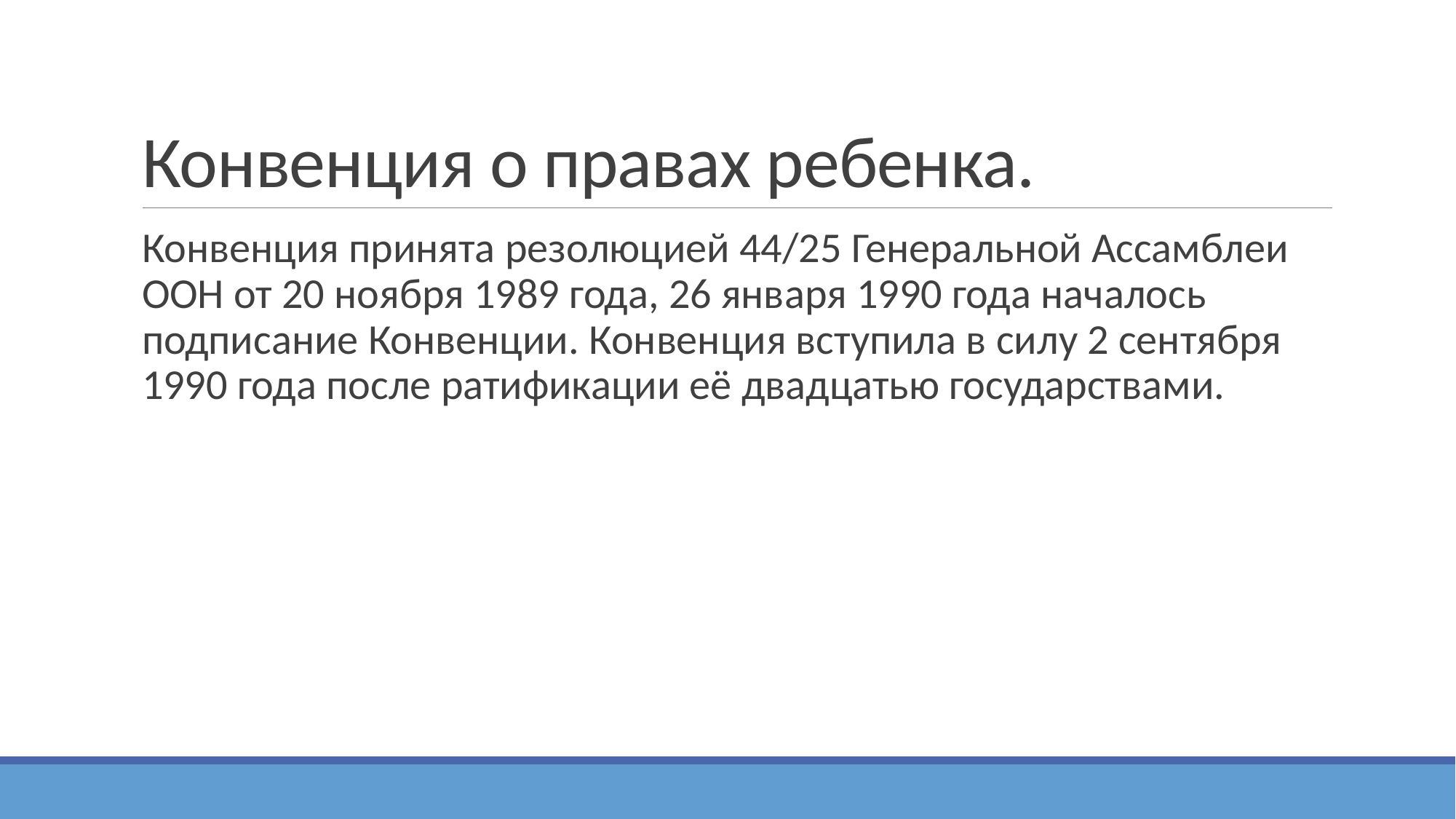

# Конвенция о правах ребенка.
Конвенция принята резолюцией 44/25 Генеральной Ассамблеи ООН от 20 ноября 1989 года, 26 января 1990 года началось подписание Конвенции. Конвенция вступила в силу 2 сентября 1990 года после ратификации её двадцатью государствами.